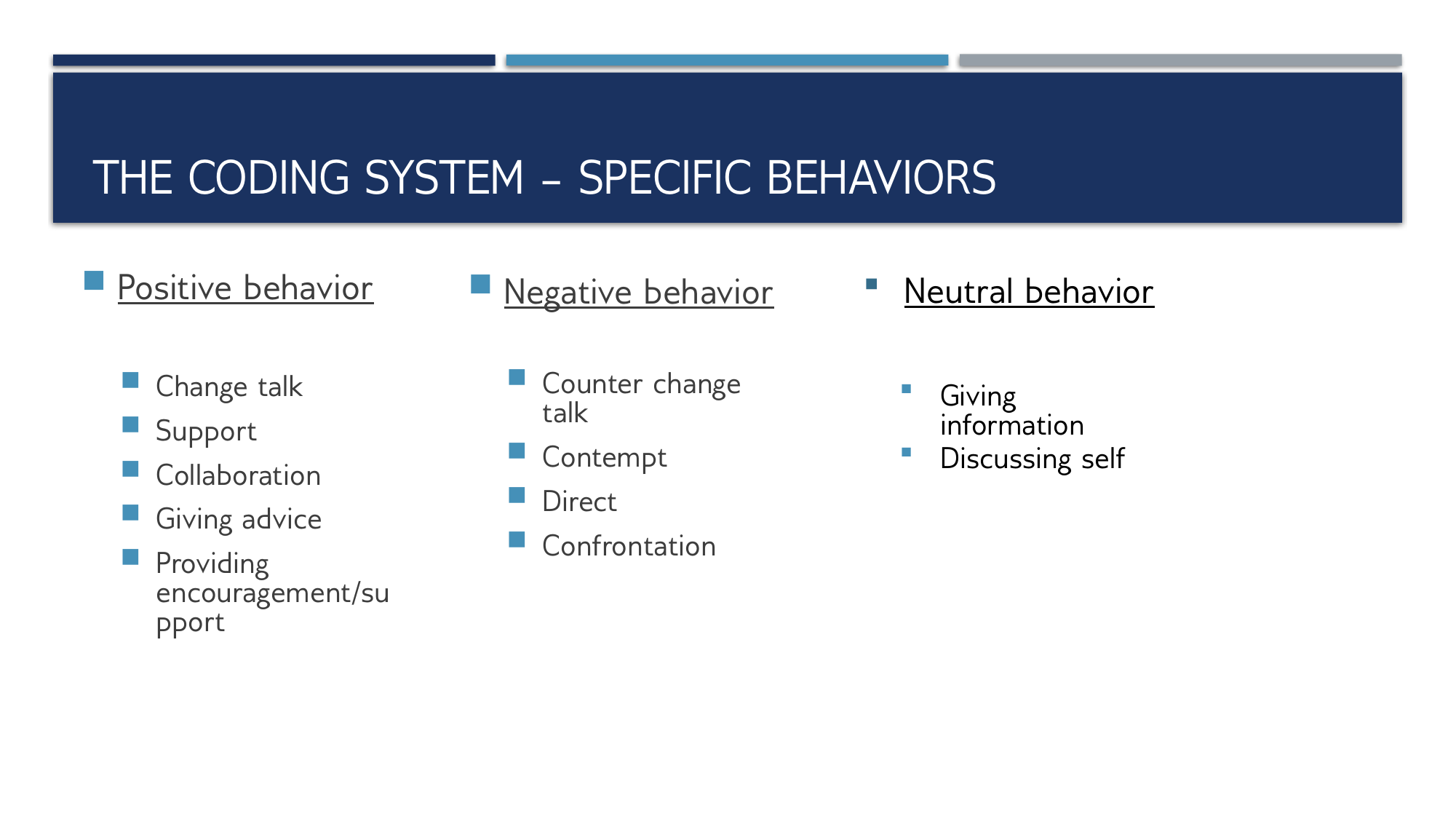

# The Coding System – specific behaviors
Positive behavior

Change talk
Support
Collaboration
Giving advice
Providing encouragement/support

Negative behavior

Counter change talk
Contempt
Direct
Confrontation
Neutral behavior

Giving information
Discussing self